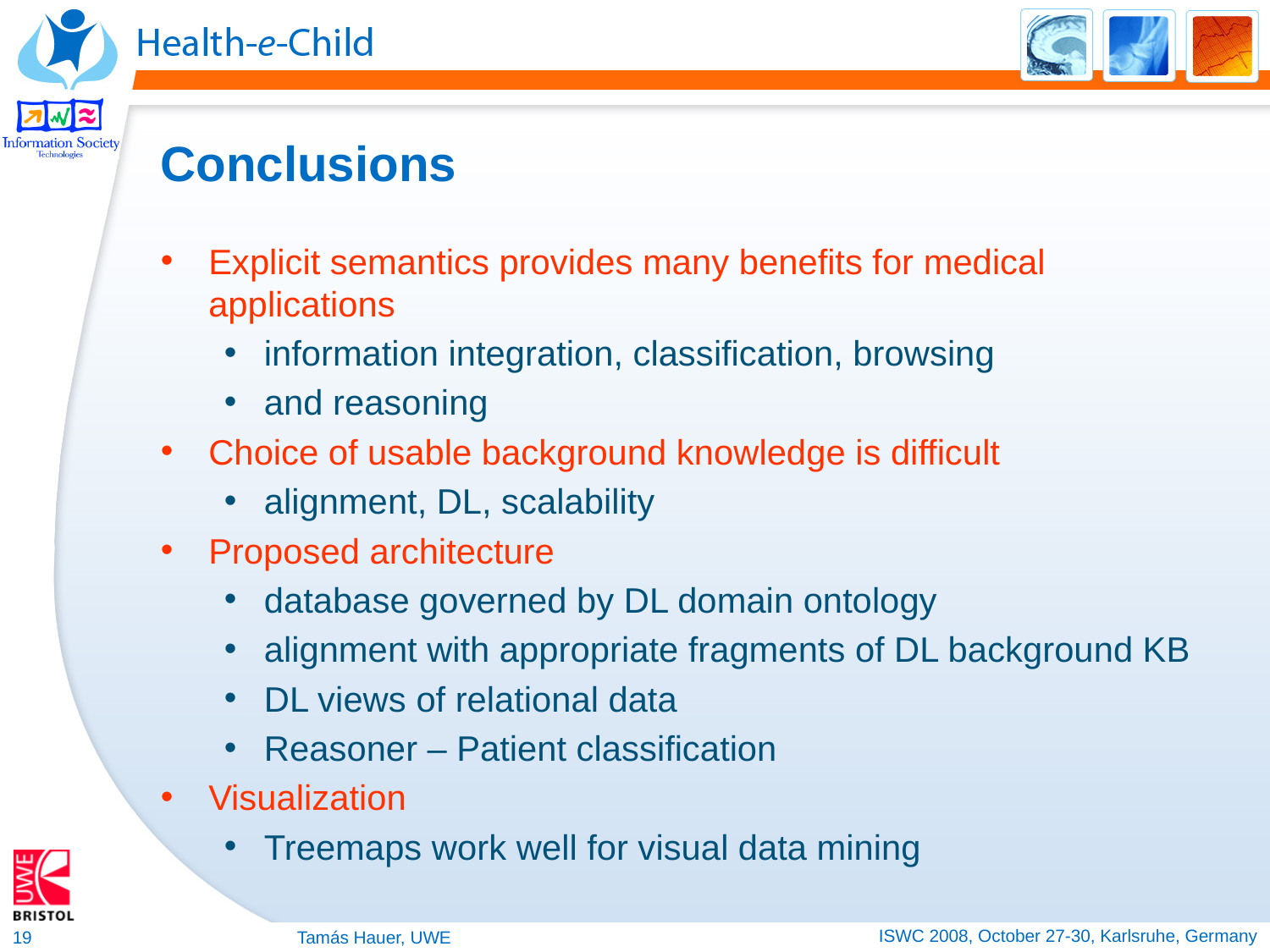

# Conclusions
Explicit semantics provides many benefits for medical applications
information integration, classification, browsing
and reasoning
Choice of usable background knowledge is difficult
alignment, DL, scalability
Proposed architecture
database governed by DL domain ontology
alignment with appropriate fragments of DL background KB
DL views of relational data
Reasoner – Patient classification
Visualization
Treemaps work well for visual data mining